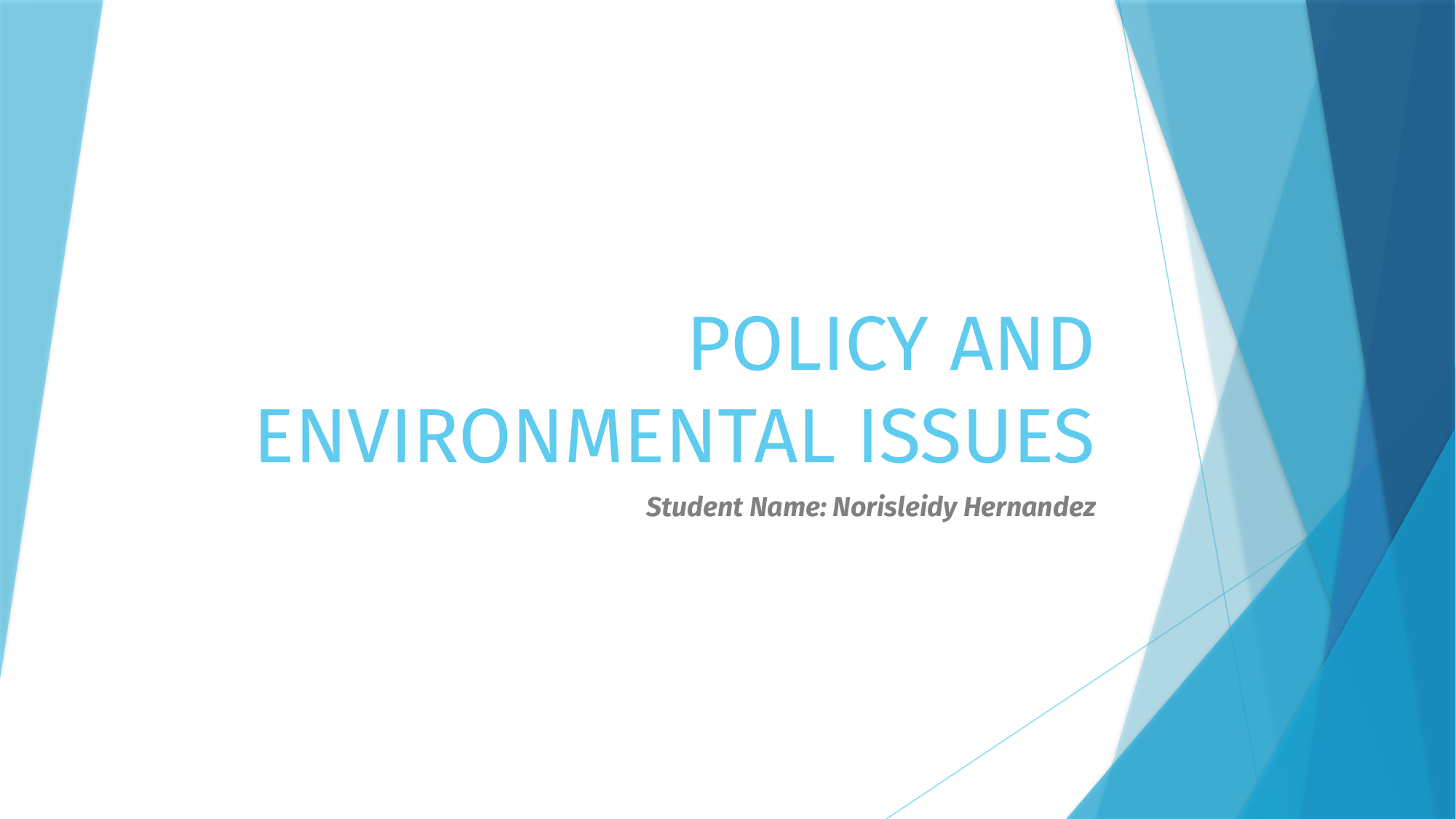

# POLICY AND ENVIRONMENTAL ISSUES
Student Name: Norisleidy Hernandez